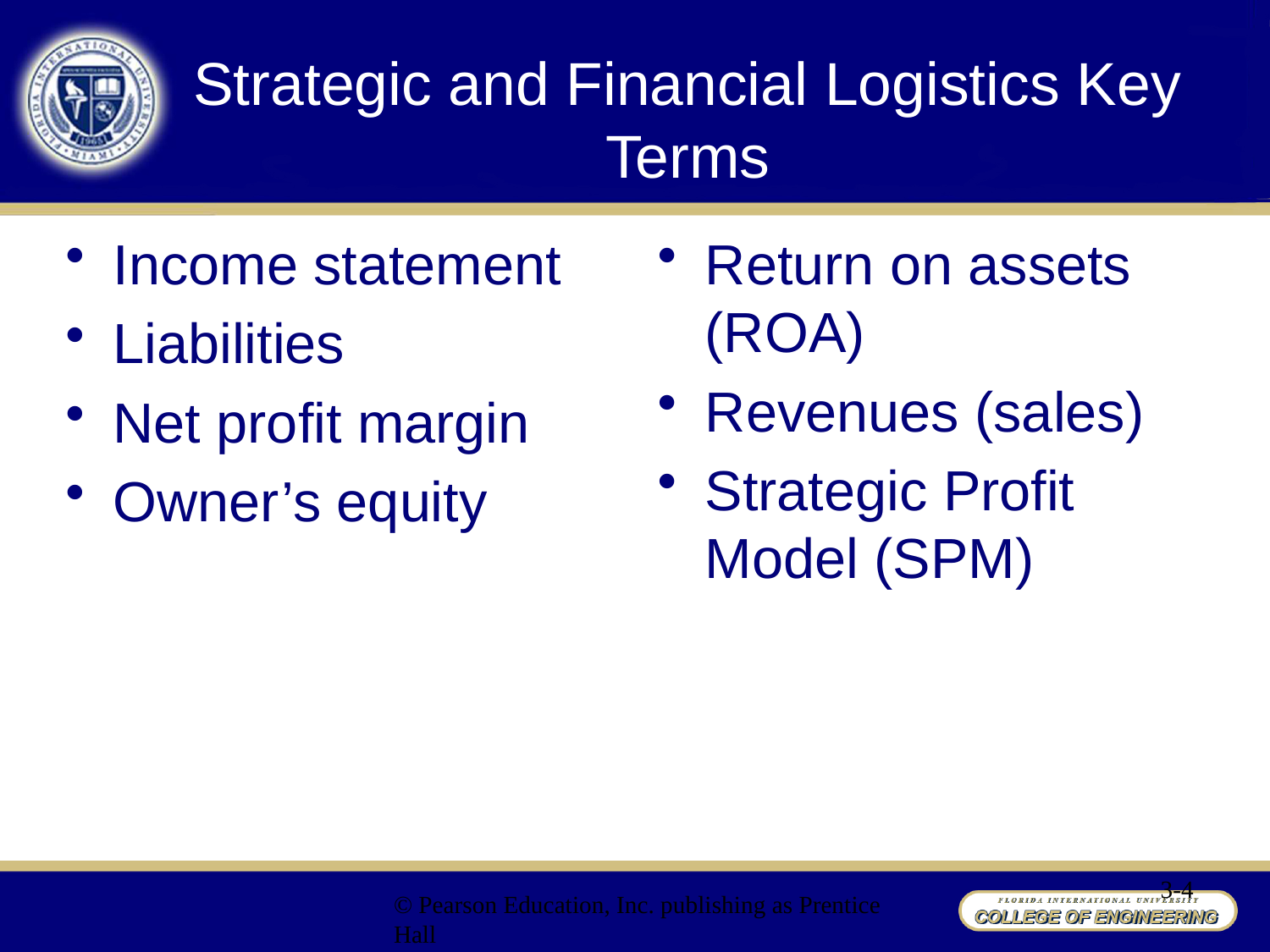

# Strategic and Financial Logistics Key Terms
Income statement
Liabilities
Net profit margin
Owner’s equity

Return on assets (ROA)
Revenues (sales)
Strategic Profit Model (SPM)

3-4
© Pearson Education, Inc. publishing as Prentice Hall